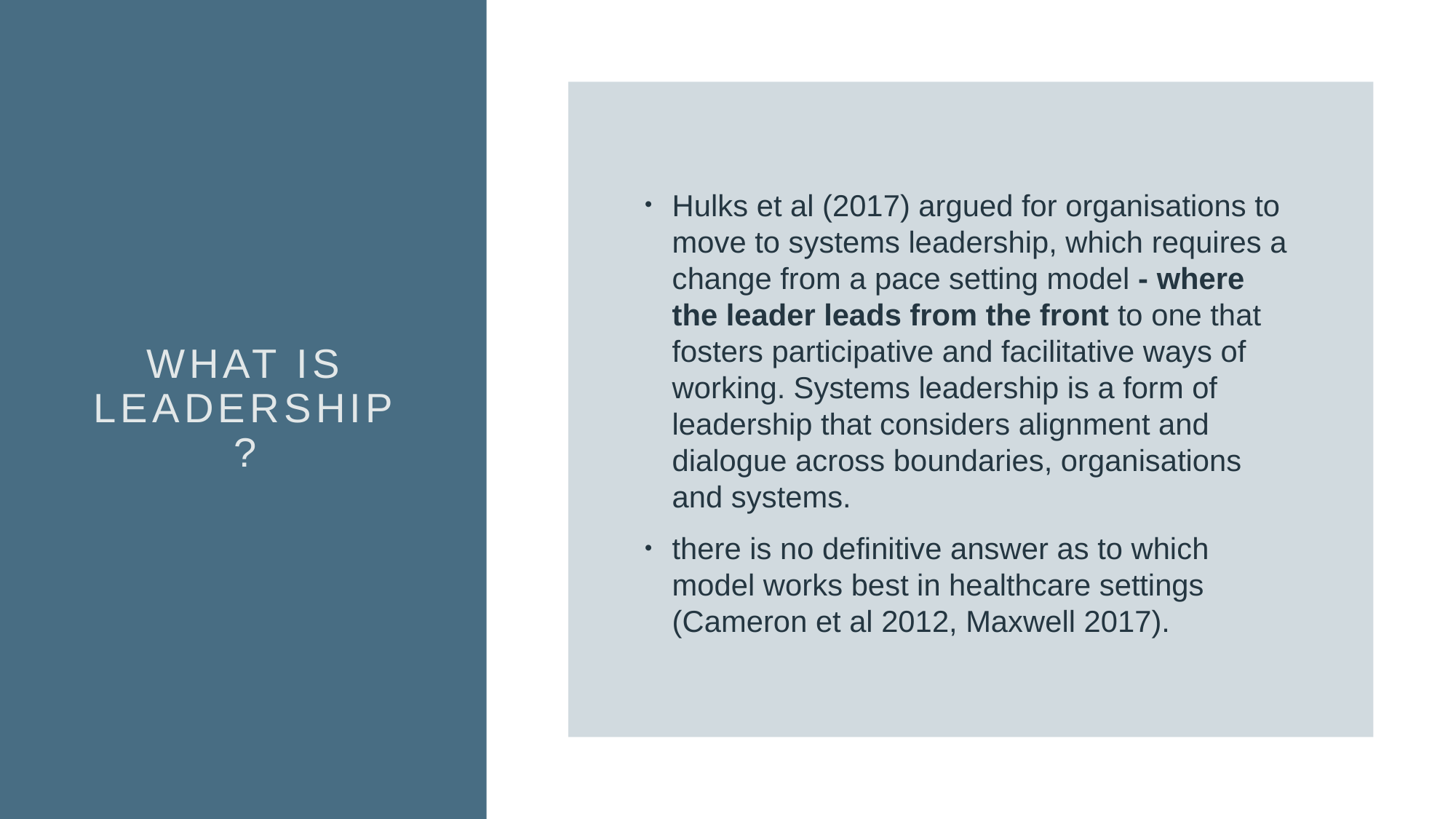

Hulks et al (2017) argued for organisations to move to systems leadership, which requires a change from a pace setting model - where the leader leads from the front to one that fosters participative and facilitative ways of working. Systems leadership is a form of leadership that considers alignment and dialogue across boundaries, organisations and systems.
there is no definitive answer as to which model works best in healthcare settings (Cameron et al 2012, Maxwell 2017).
# What is Leadership?